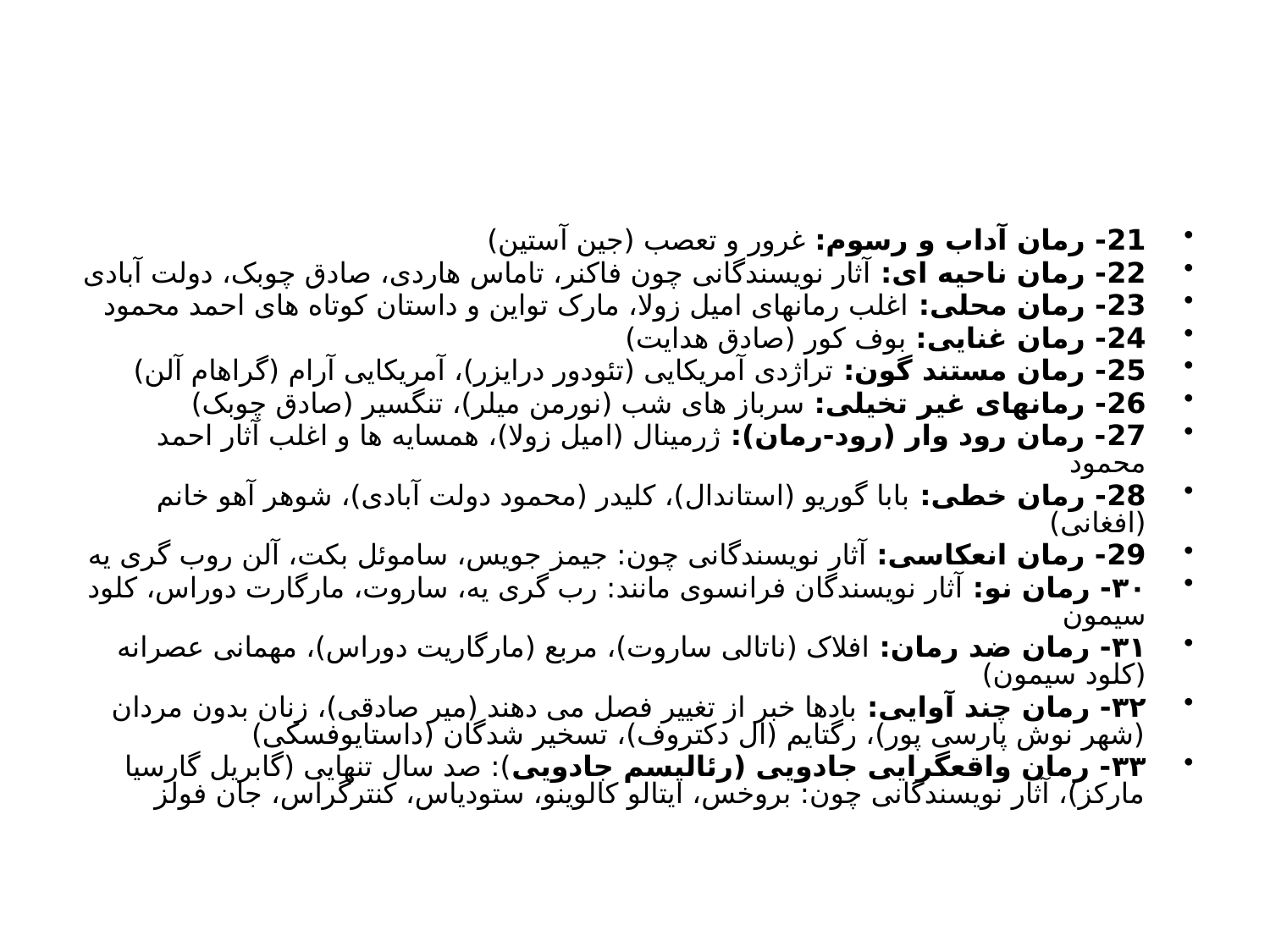

#
21- رمان آداب و رسوم: غرور و تعصب (جین آستین)
22- رمان ناحیه ای: آثار نویسندگانی چون فاکنر، تاماس هاردی، صادق چوبک، دولت آبادی
23- رمان محلی: اغلب رمانهای امیل زولا، مارک تواین و داستان کوتاه های احمد محمود
24- رمان غنایی: بوف کور (صادق هدایت)
25- رمان مستند گون: تراژدی آمریکایی (تئودور درایزر)، آمریکایی آرام (گراهام آلن)
26- رمانهای غیر تخیلی: سرباز های شب (نورمن میلر)، تنگسیر (صادق چوبک)
27- رمان رود وار (رود-رمان): ژرمینال (امیل زولا)، همسایه ها و اغلب آثار احمد محمود
28- رمان خطی: بابا گوریو (استاندال)، کلیدر (محمود دولت آبادی)، شوهر آهو خانم (افغانی)
29- رمان انعکاسی: آثار نویسندگانی چون: جیمز جویس، ساموئل بکت، آلن روب گری یه
٣٠- رمان نو: آثار نویسندگان فرانسوی مانند: رب گری یه، ساروت، مارگارت دوراس، کلود سیمون
٣١- رمان ضد رمان: افلاک (ناتالی ساروت)، مربع (مارگاریت دوراس)، مهمانی عصرانه (کلود سیمون)
٣٢- رمان چند آوایی: بادها خبر از تغییر فصل می دهند (میر صادقی)، زنان بدون مردان (شهر نوش پارسی پور)، رگتایم (ال دکتروف)، تسخیر شدگان (داستایوفسکی)
٣٣- رمان واقعگرایی جادویی (رئالیسم جادویی): صد سال تنهایی (گابریل گارسیا مارکز)، آثار نویسندگانی چون: بروخس، ایتالو کالوینو، ستودیاس، کنترگراس، جان فولز